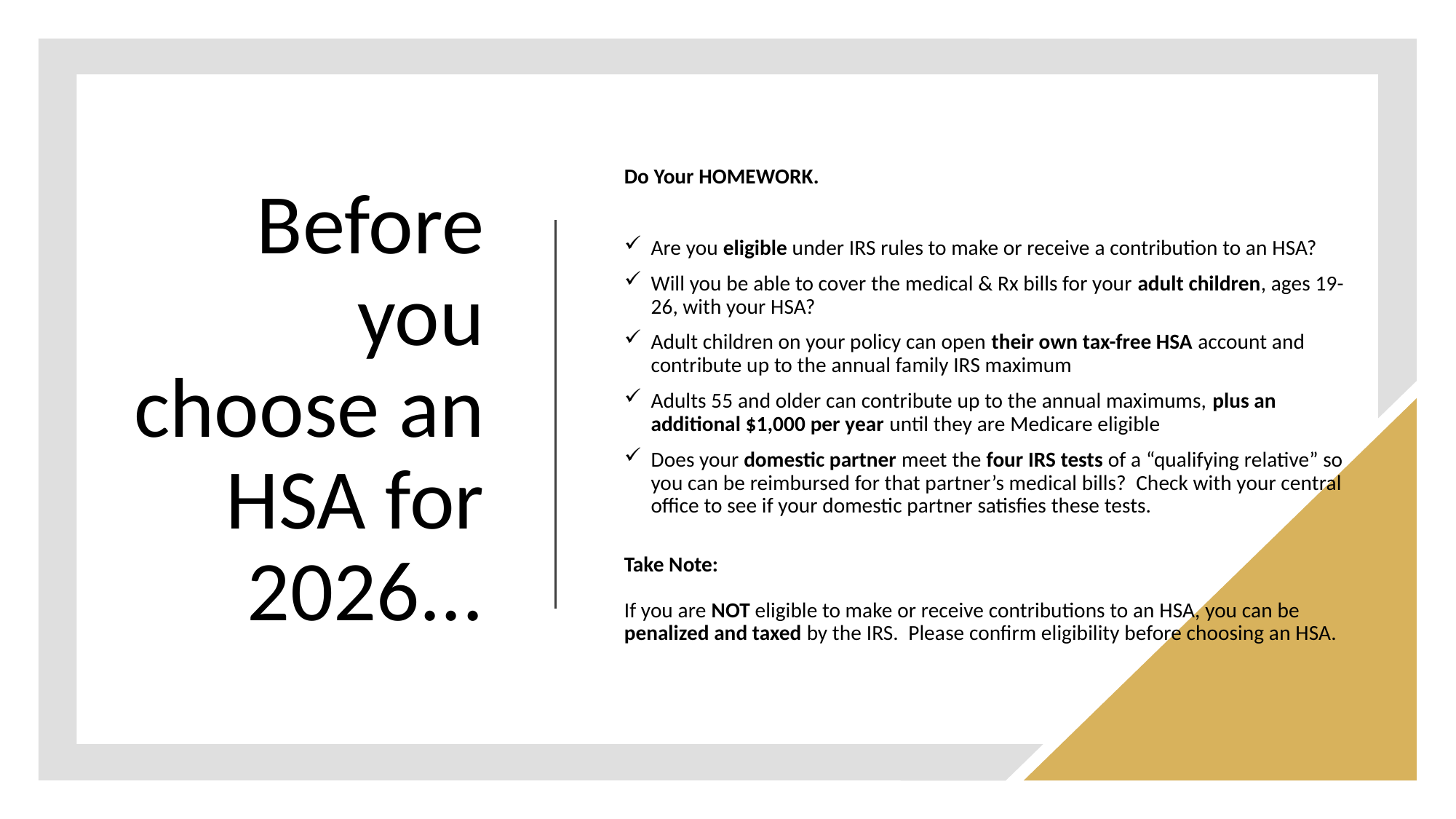

# Before you choose an HSA for 2026...
Do Your HOMEWORK.

Are you eligible under IRS rules to make or receive a contribution to an HSA?
Will you be able to cover the medical & Rx bills for your adult children, ages 19-26, with your HSA?
Adult children on your policy can open their own tax-free HSA account and contribute up to the annual family IRS maximum
Adults 55 and older can contribute up to the annual maximums, plus an additional $1,000 per year until they are Medicare eligible
Does your domestic partner meet the four IRS tests of a “qualifying relative” so you can be reimbursed for that partner’s medical bills?  Check with your central office to see if your domestic partner satisfies these tests.

Take Note:
If you are NOT eligible to make or receive contributions to an HSA, you can be penalized and taxed by the IRS.  Please confirm eligibility before choosing an HSA.